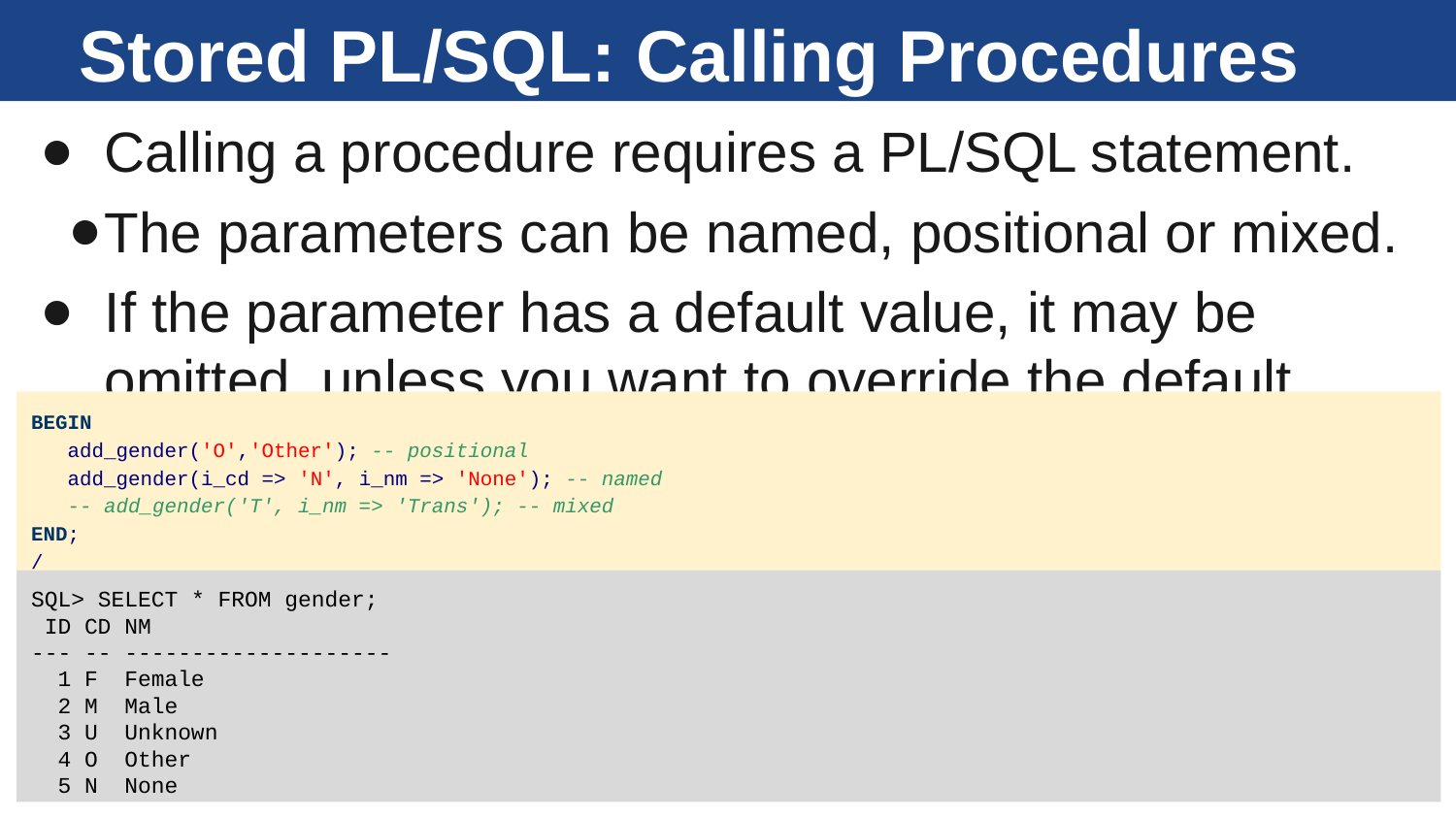

# Stored PL/SQL: Calling Procedures
Calling a procedure requires a PL/SQL statement.
The parameters can be named, positional or mixed.
If the parameter has a default value, it may be omitted, unless you want to override the default.
BEGIN
   add_gender('O','Other'); -- positional
   add_gender(i_cd => 'N', i_nm => 'None'); -- named
   -- add_gender('T', i_nm => 'Trans'); -- mixed
END;
/

SQL> SELECT * FROM gender;
 ID CD NM
--- -- --------------------
  1 F  Female
  2 M  Male
  3 U  Unknown
  4 O  Other
  5 N  None